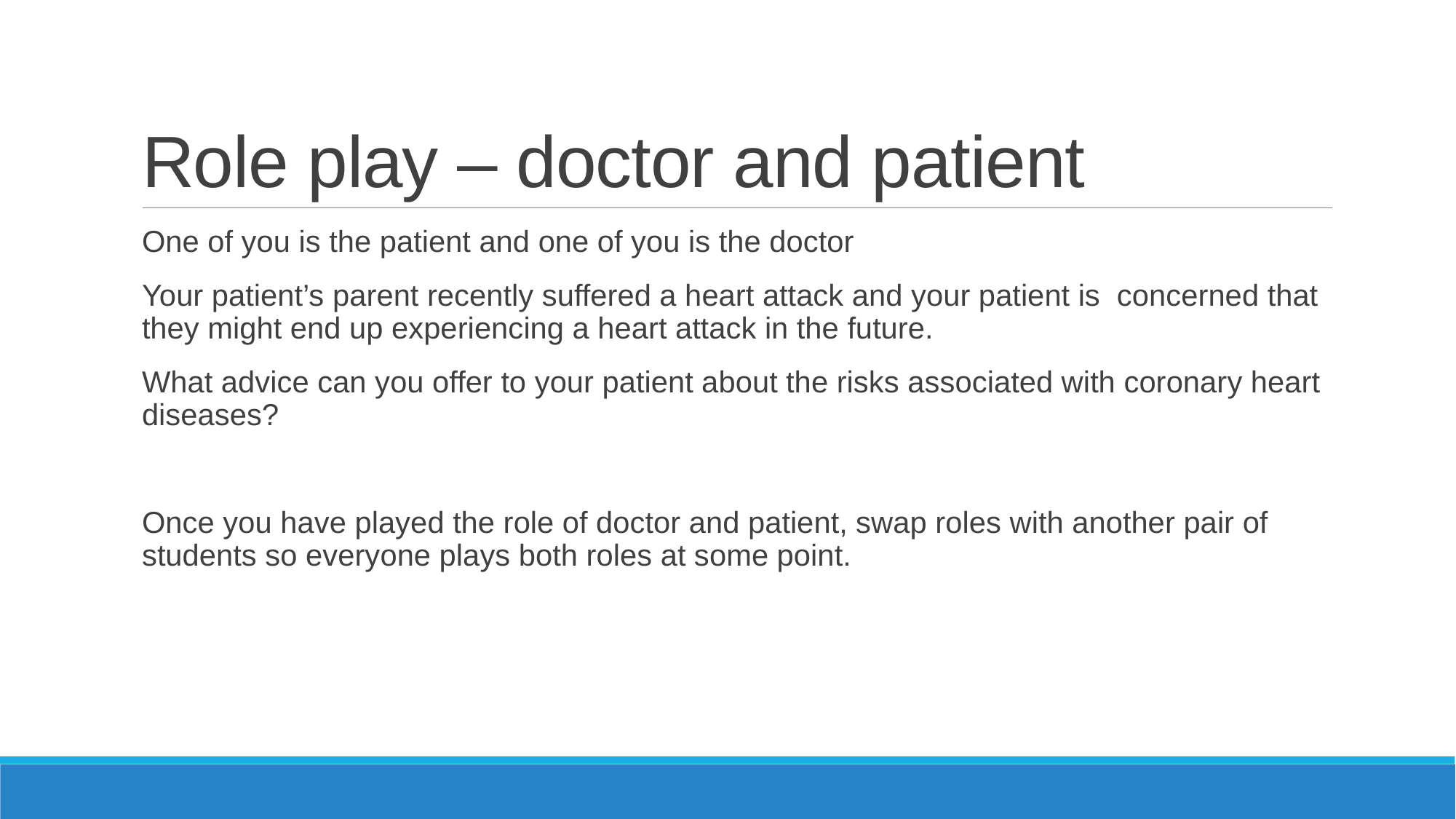

# Role play – doctor and patient
One of you is the patient and one of you is the doctor
Your patient’s parent recently suffered a heart attack and your patient is  concerned that they might end up experiencing a heart attack in the future.
What advice can you offer to your patient about the risks associated with coronary heart diseases?

Once you have played the role of doctor and patient, swap roles with another pair of students so everyone plays both roles at some point.